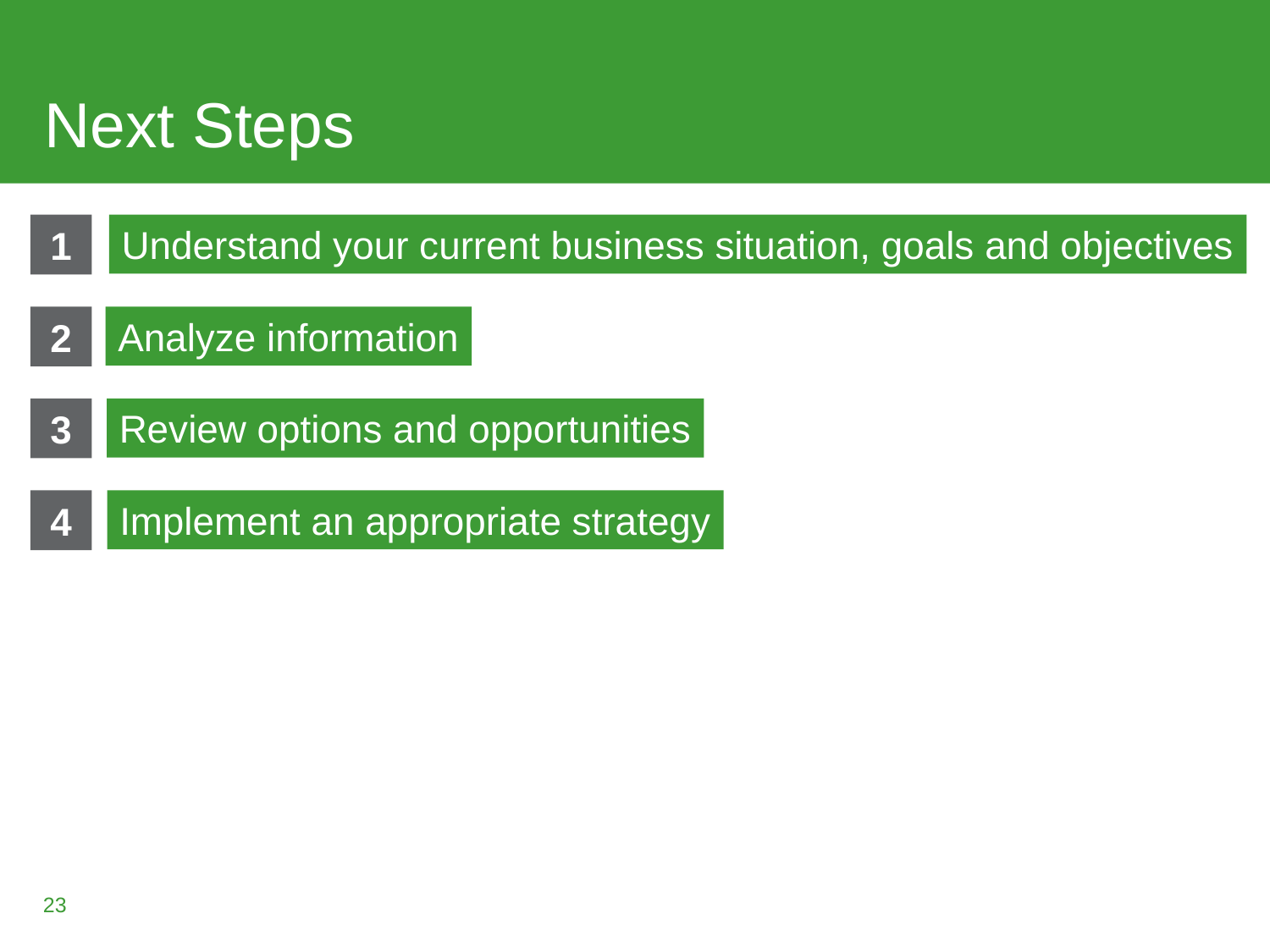

# Next Steps
1
Understand your current business situation, goals and objectives
2
Analyze information
3
Review options and opportunities
4
Implement an appropriate strategy
23